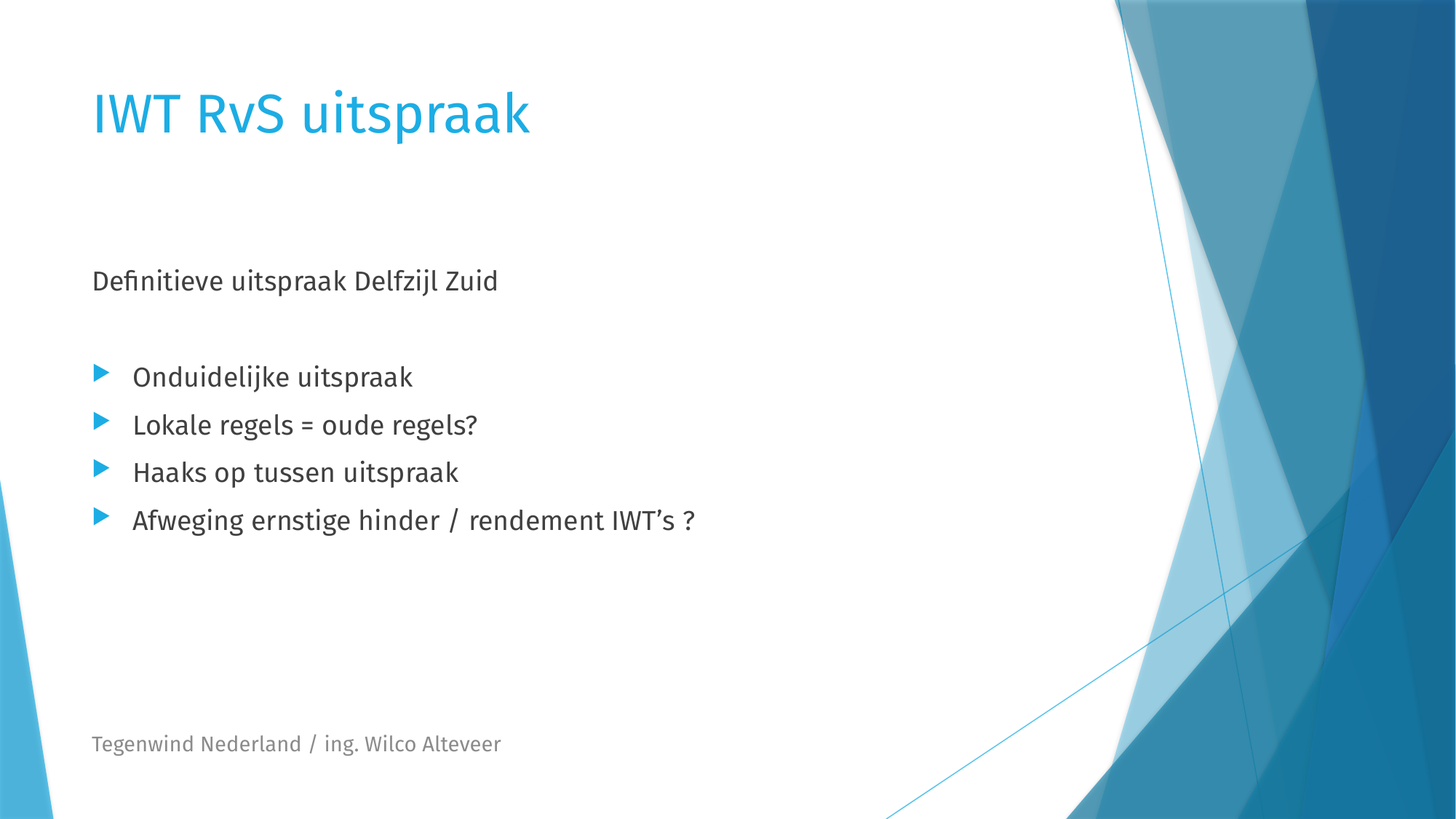

# IWT RvS uitspraak
Definitieve uitspraak Delfzijl Zuid

Onduidelijke uitspraak
Lokale regels = oude regels?
Haaks op tussen uitspraak
Afweging ernstige hinder / rendement IWT’s ?
Tegenwind Nederland / ing. Wilco Alteveer